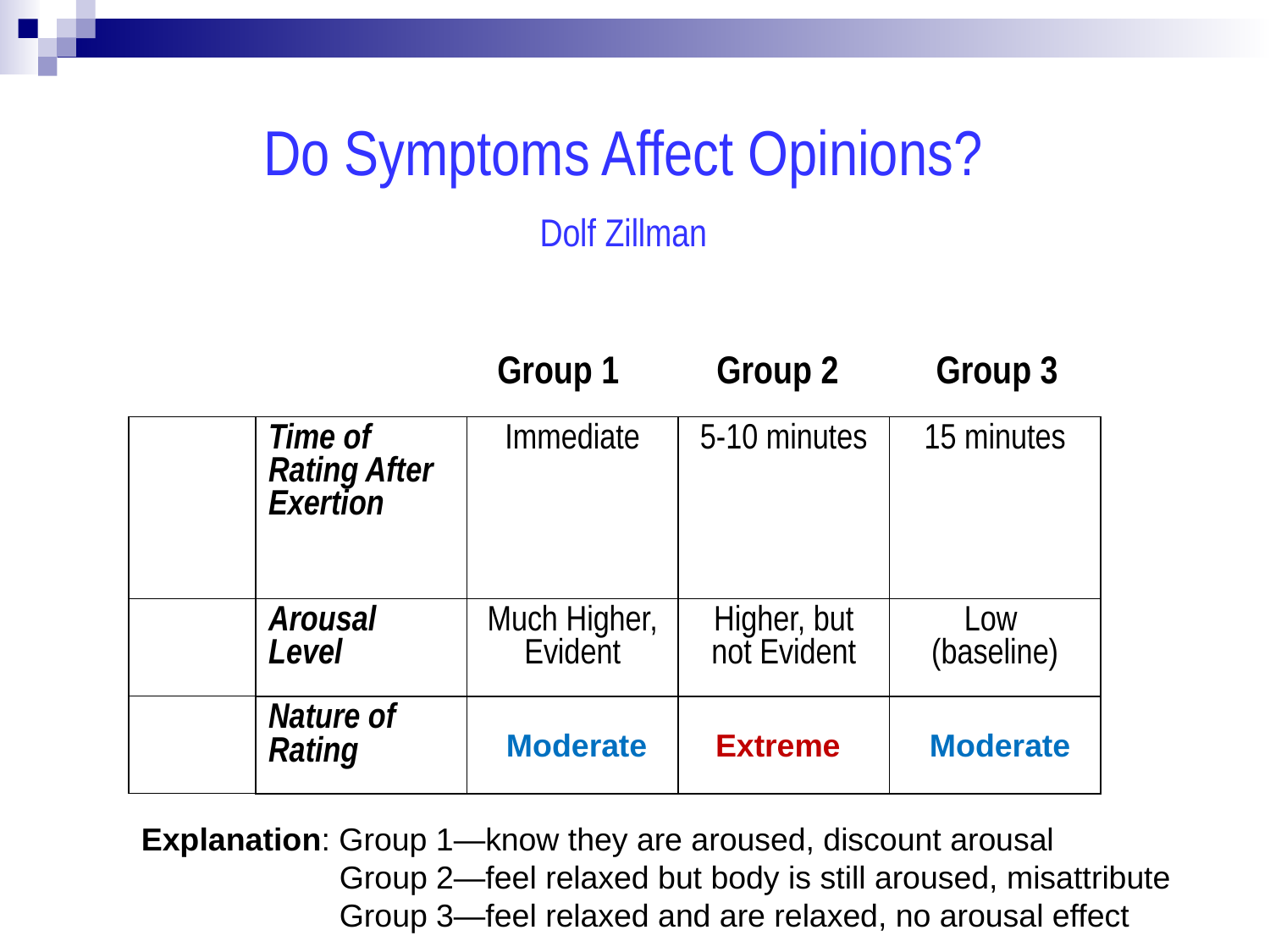

Do Symptoms Affect Opinions?
Dolf Zillman
                                      Group 1           Group 2           Group 3
|  | Time of Rating After Exertion | Immediate | 5-10 minutes | 15 minutes |
| --- | --- | --- | --- | --- |
|  | Arousal Level | Much Higher, Evident | Higher, but not Evident | Low (baseline) |
|  | Nature of Rating |  |  |  |
Moderate
Extreme
Moderate
Explanation: Group 1—know they are aroused, discount arousal
	        Group 2—feel relaxed but body is still aroused, misattribute
	        Group 3—feel relaxed and are relaxed, no arousal effect